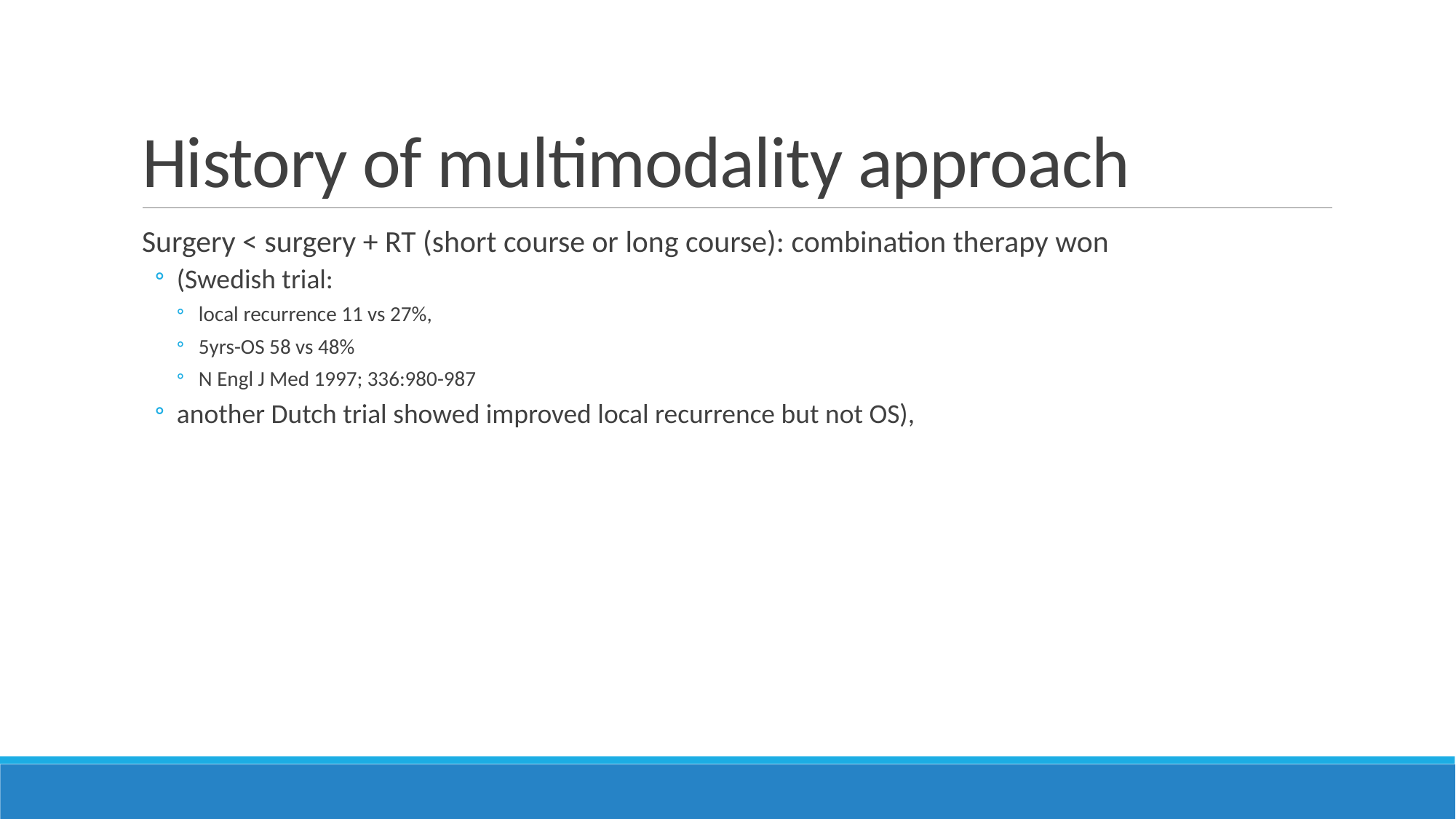

# History of multimodality approach
Surgery < surgery + RT (short course or long course): combination therapy won
(Swedish trial:
local recurrence 11 vs 27%,
5yrs-OS 58 vs 48%
N Engl J Med 1997; 336:980-987
another Dutch trial showed improved local recurrence but not OS),